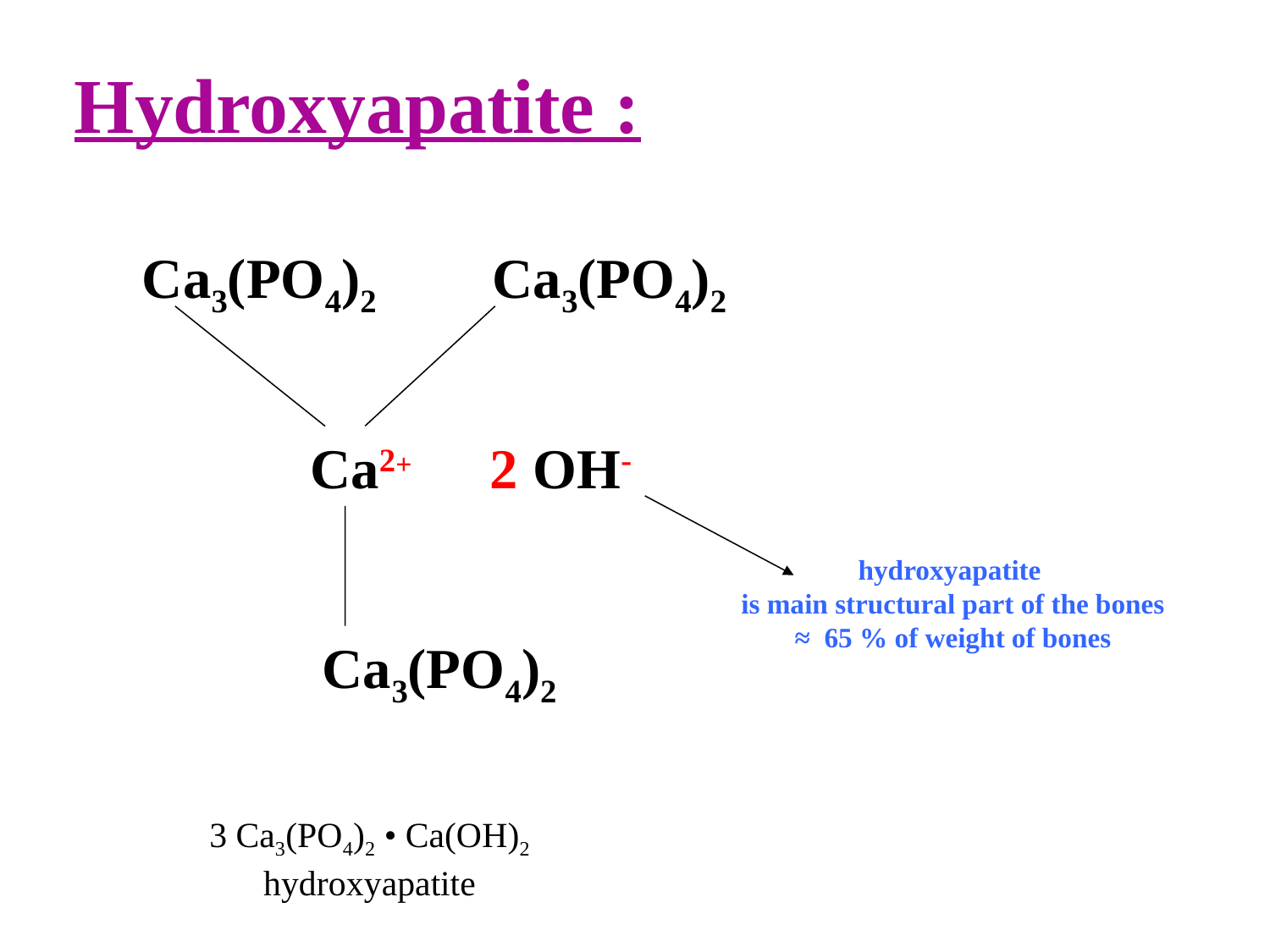

Hydroxyapatite :
Ca3(PO4)2
Ca3(PO4)2

Ca2+

Ca3(PO4)2
2 OH-

hydroxyapatite
is main structural part of the bones
≈  65 % of weight of bones
3 Ca3(PO4)2 • Ca(OH)2
hydroxyapatite